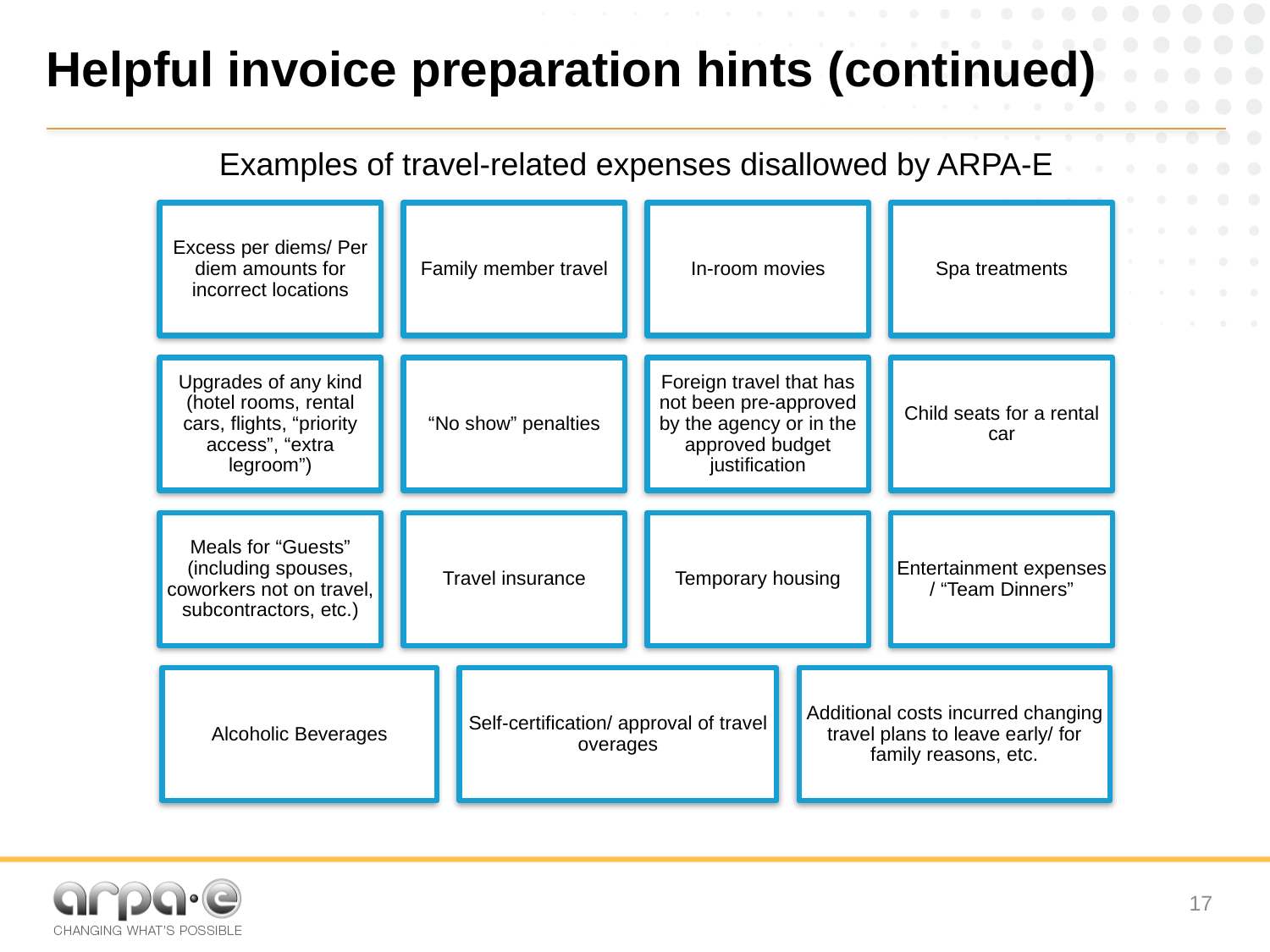

# Helpful invoice preparation hints (continued)
Examples of travel-related expenses disallowed by ARPA-E
Excess per diems/ Per diem amounts for incorrect locations
Family member travel
In-room movies
Spa treatments
Upgrades of any kind (hotel rooms, rental cars, flights, “priority access”, “extra legroom”)
“No show” penalties
Foreign travel that has not been pre-approved by the agency or in the approved budget justification
Child seats for a rental car
Meals for “Guests” (including spouses, coworkers not on travel, subcontractors, etc.)
Travel insurance
Temporary housing
Entertainment expenses / “Team Dinners”
Alcoholic Beverages
Self-certification/ approval of travel overages
Additional costs incurred changing travel plans to leave early/ for family reasons, etc.
17